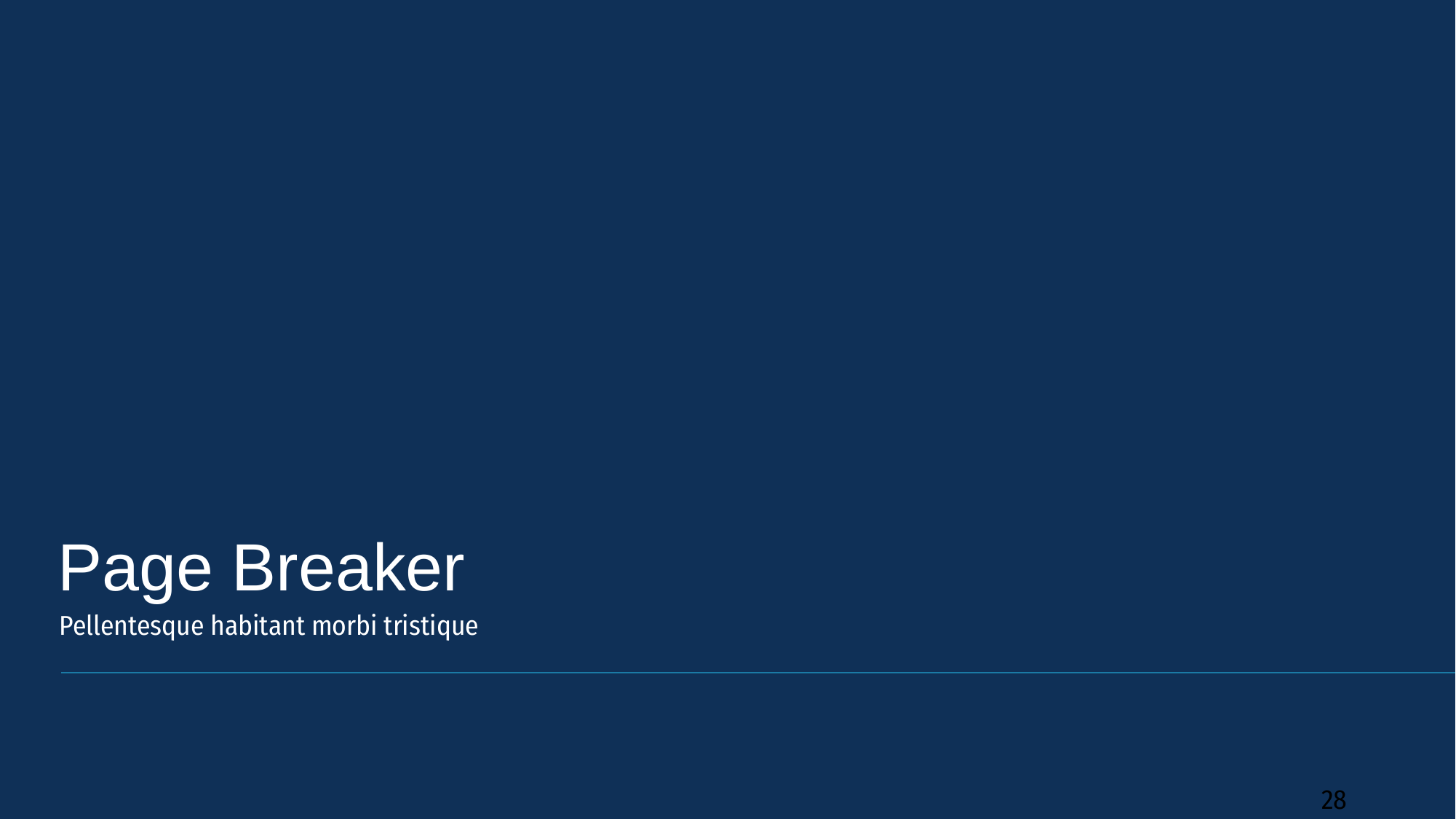

Page Breaker
Pellentesque habitant morbi tristique
28